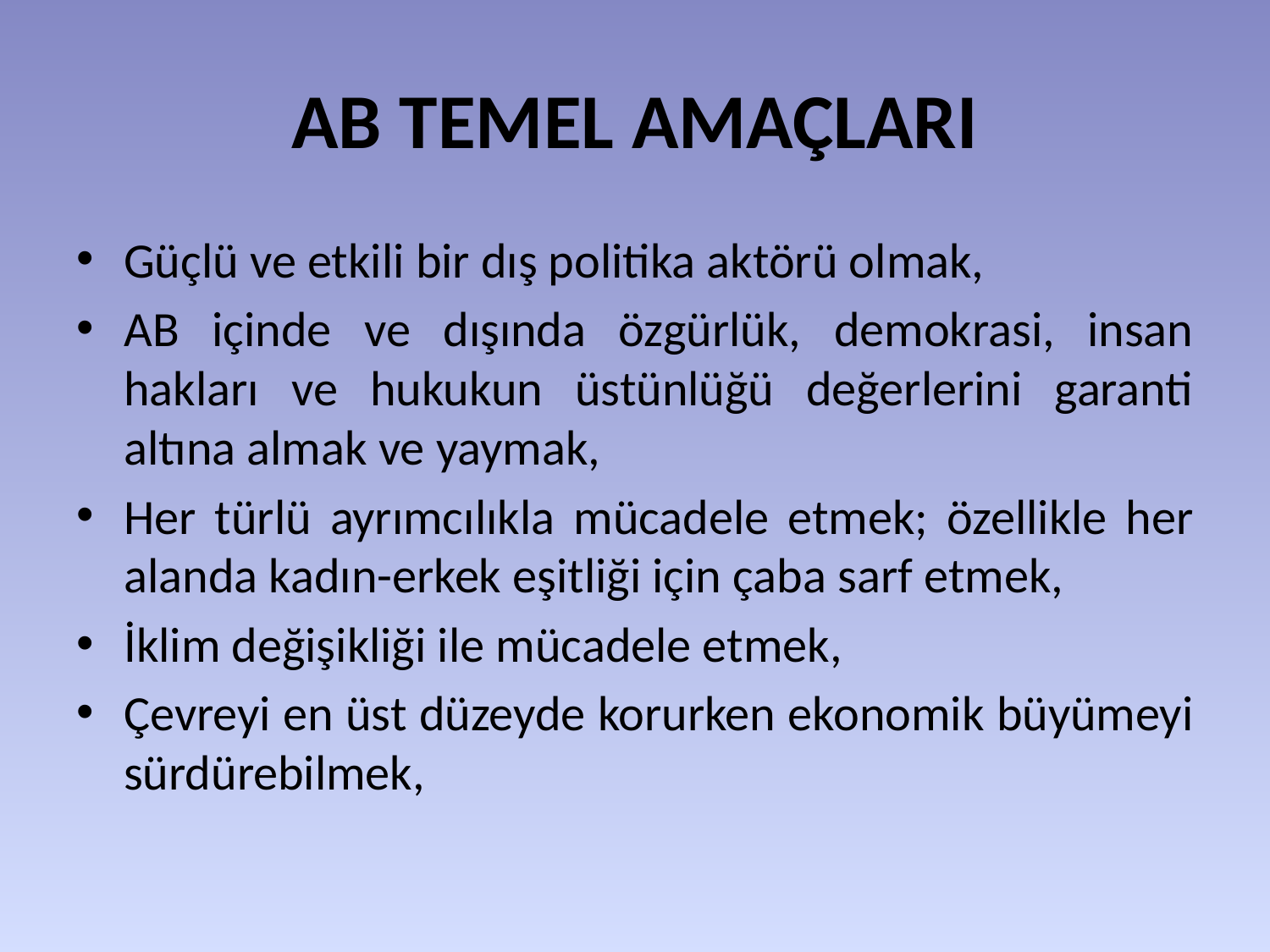

# AB TEMEL AMAÇLARI
Güçlü ve etkili bir dış politika aktörü olmak,
AB içinde ve dışında özgürlük, demokrasi, insan hakları ve hukukun üstünlüğü değerlerini garanti altına almak ve yaymak,
Her türlü ayrımcılıkla mücadele etmek; özellikle her alanda kadın-erkek eşitliği için çaba sarf etmek,
İklim değişikliği ile mücadele etmek,
Çevreyi en üst düzeyde korurken ekonomik büyümeyi sürdürebilmek,